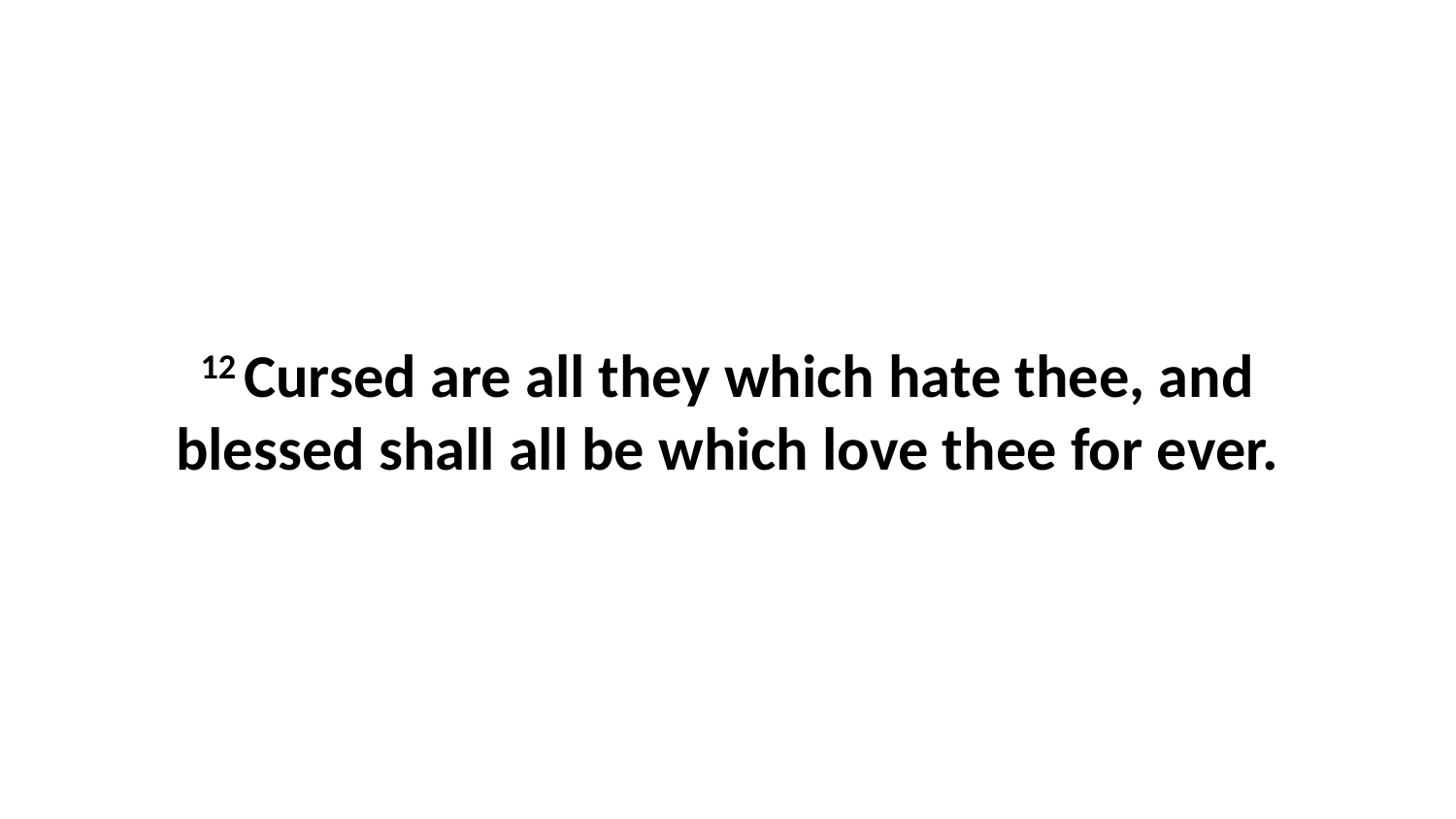

12 Cursed are all they which hate thee, and blessed shall all be which love thee for ever.